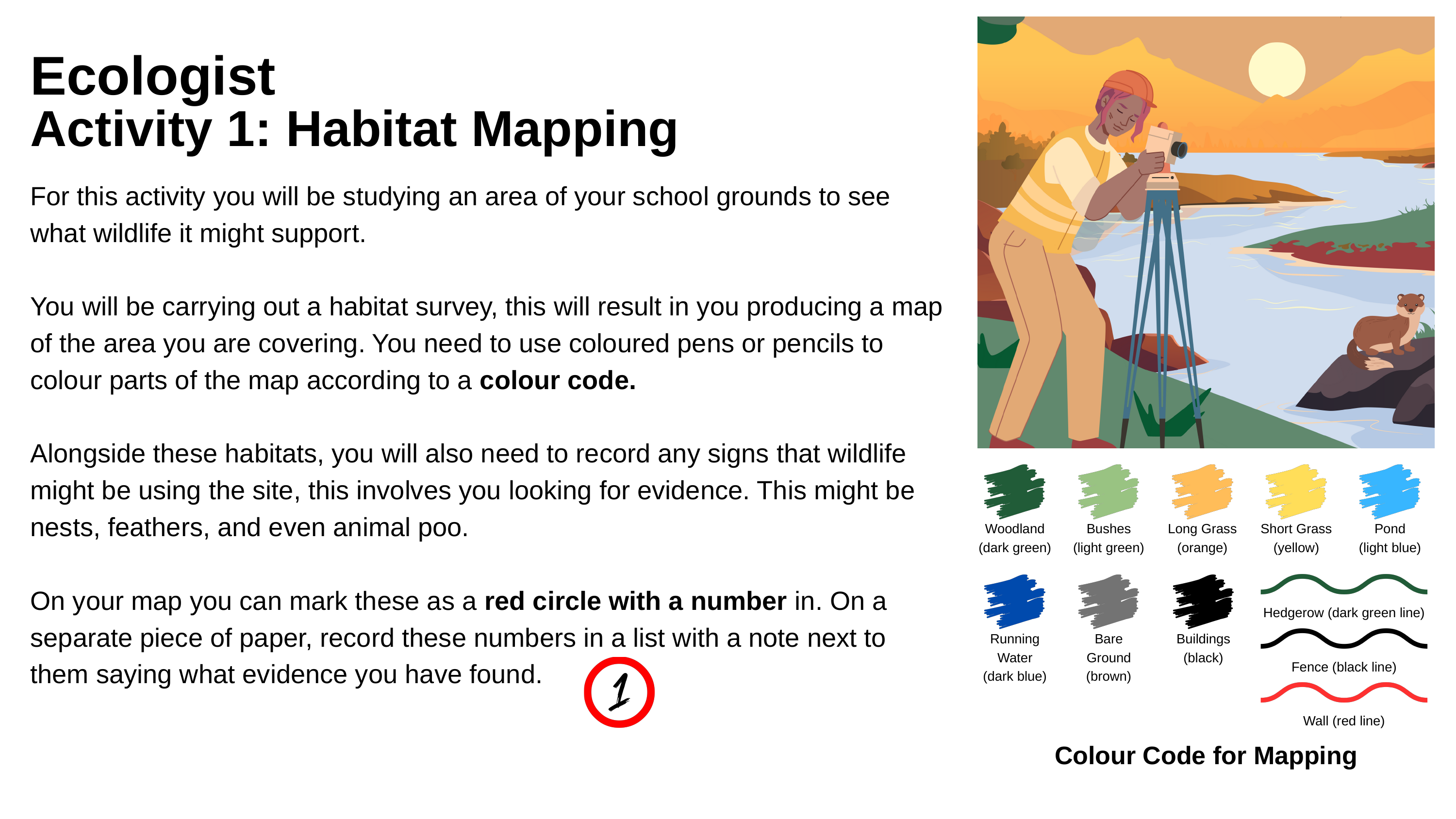

Ecologist
Activity 1: Habitat Mapping
For this activity you will be studying an area of your school grounds to see what wildlife it might support.

You will be carrying out a habitat survey, this will result in you producing a map of the area you are covering. You need to use coloured pens or pencils to colour parts of the map according to a colour code.

Alongside these habitats, you will also need to record any signs that wildlife might be using the site, this involves you looking for evidence. This might be nests, feathers, and even animal poo.

On your map you can mark these as a red circle with a number in. On a separate piece of paper, record these numbers in a list with a note next to them saying what evidence you have found.

Woodland
(dark green)
Bushes
(light green)
Long Grass
(orange)
Short Grass
(yellow)
Pond
(light blue)

Hedgerow (dark green line)
Running Water
(dark blue)
Bare Ground
(brown)
Buildings
(black)

Fence (black line)

Wall (red line)

Colour Code for Mapping